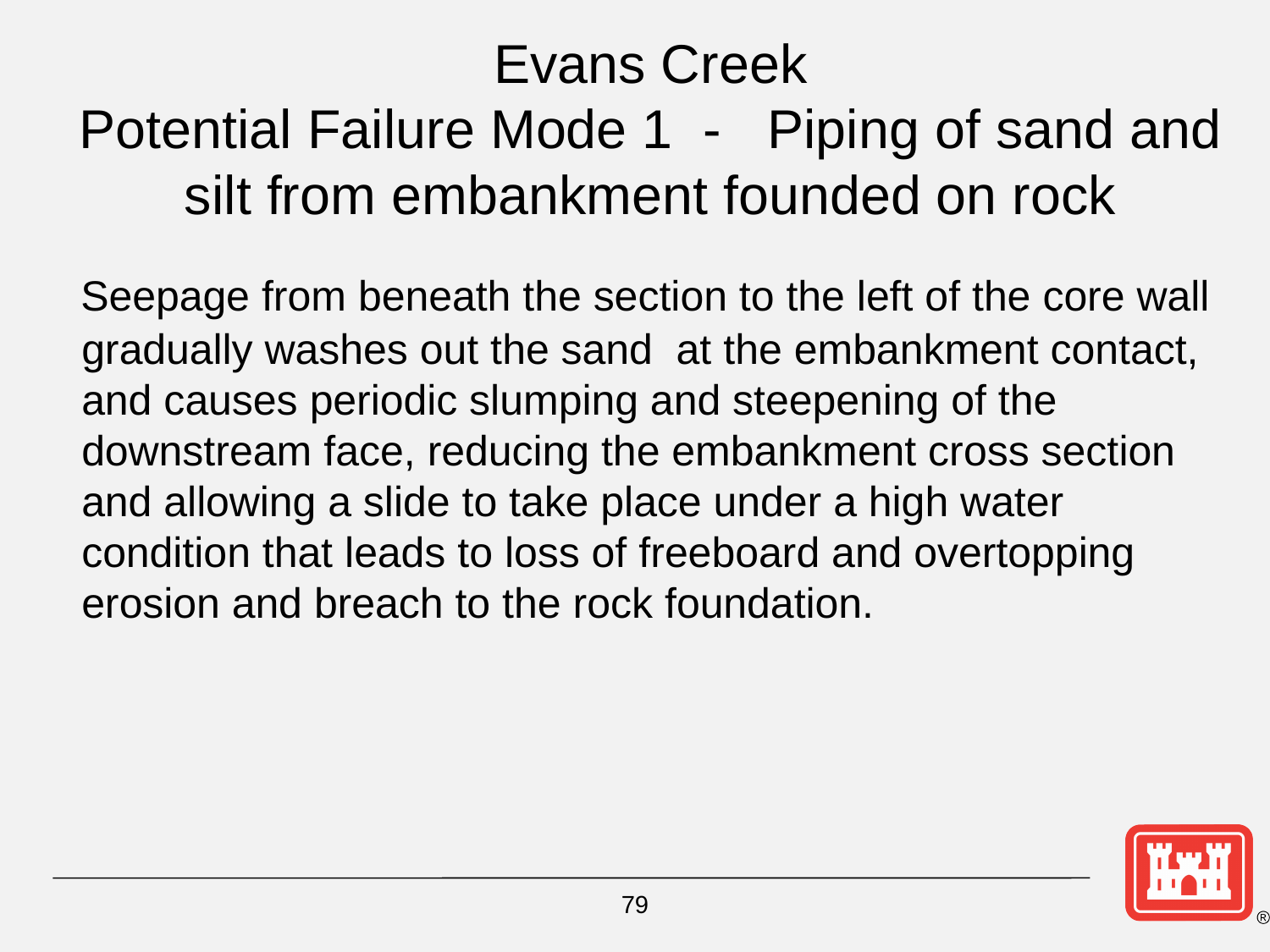

# Evans Creek Potential Failure Mode 1  -   Piping of sand and silt from embankment founded on rock

   Seepage from beneath the section to the left of the core wall gradually washes out the sand  at the embankment contact, and causes periodic slumping and steepening of the downstream face, reducing the embankment cross section and allowing a slide to take place under a high water condition that leads to loss of freeboard and overtopping erosion and breach to the rock foundation.
79